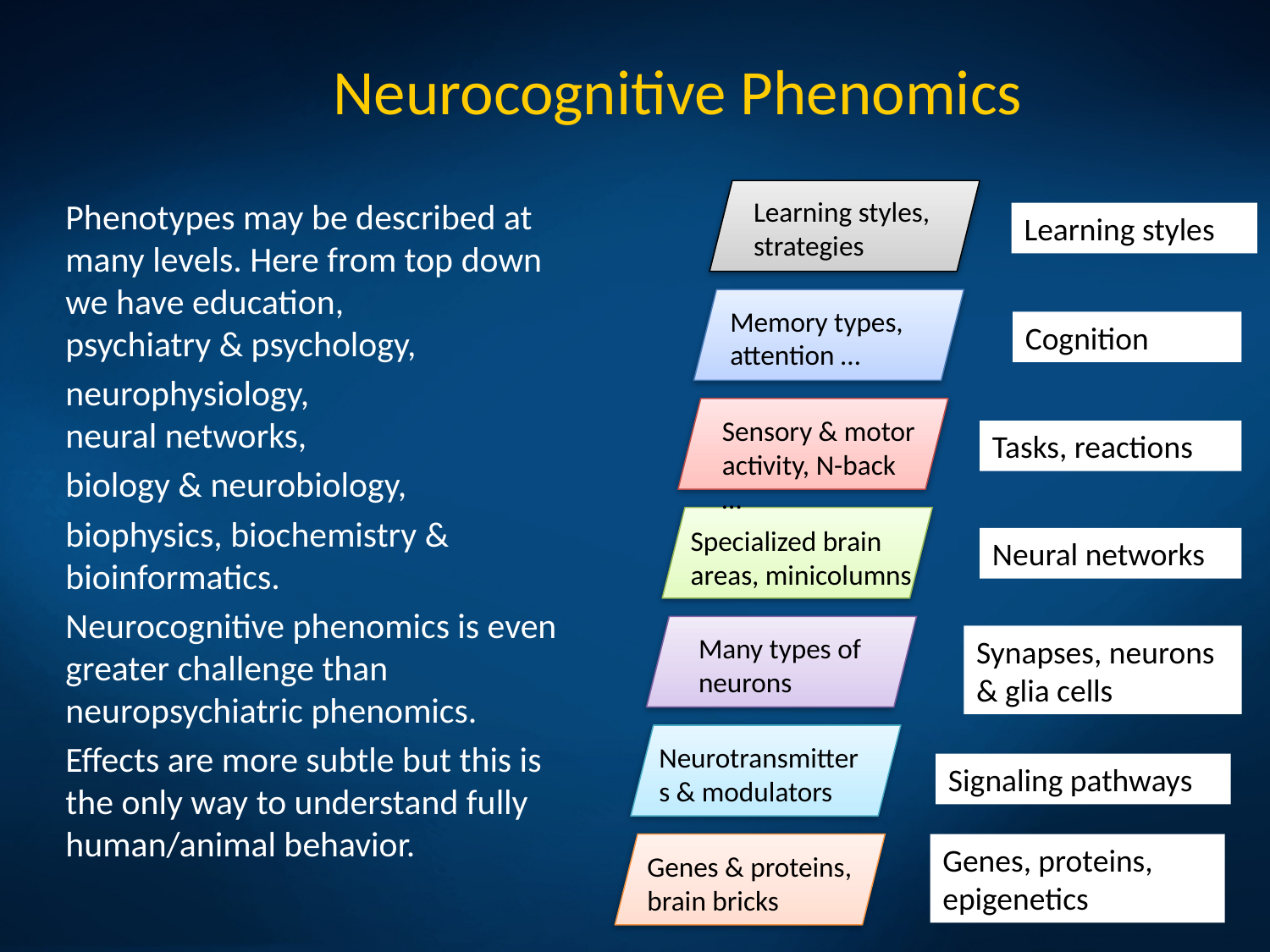

# Neurocognitive Phenomics

Learning styles, strategies
Learning styles

Memory types,
attention …
Cognition

Sensory & motor activity, N-back …

Tasks, reactions

Specialized brain areas, minicolumns
Neural networks

Many types of neurons
Synapses, neurons & glia cells

Neurotransmitters & modulators
Signaling pathways
Genes, proteins, epigenetics

Genes & proteins, brain bricks
Phenotypes may be described at many levels. Here from top down we have education,
psychiatry & psychology,
neurophysiology,
neural networks,
biology & neurobiology,
biophysics, biochemistry &  bioinformatics.
Neurocognitive phenomics is even greater challenge than neuropsychiatric phenomics.
Effects are more subtle but this is
the only way to understand fully human/animal behavior.